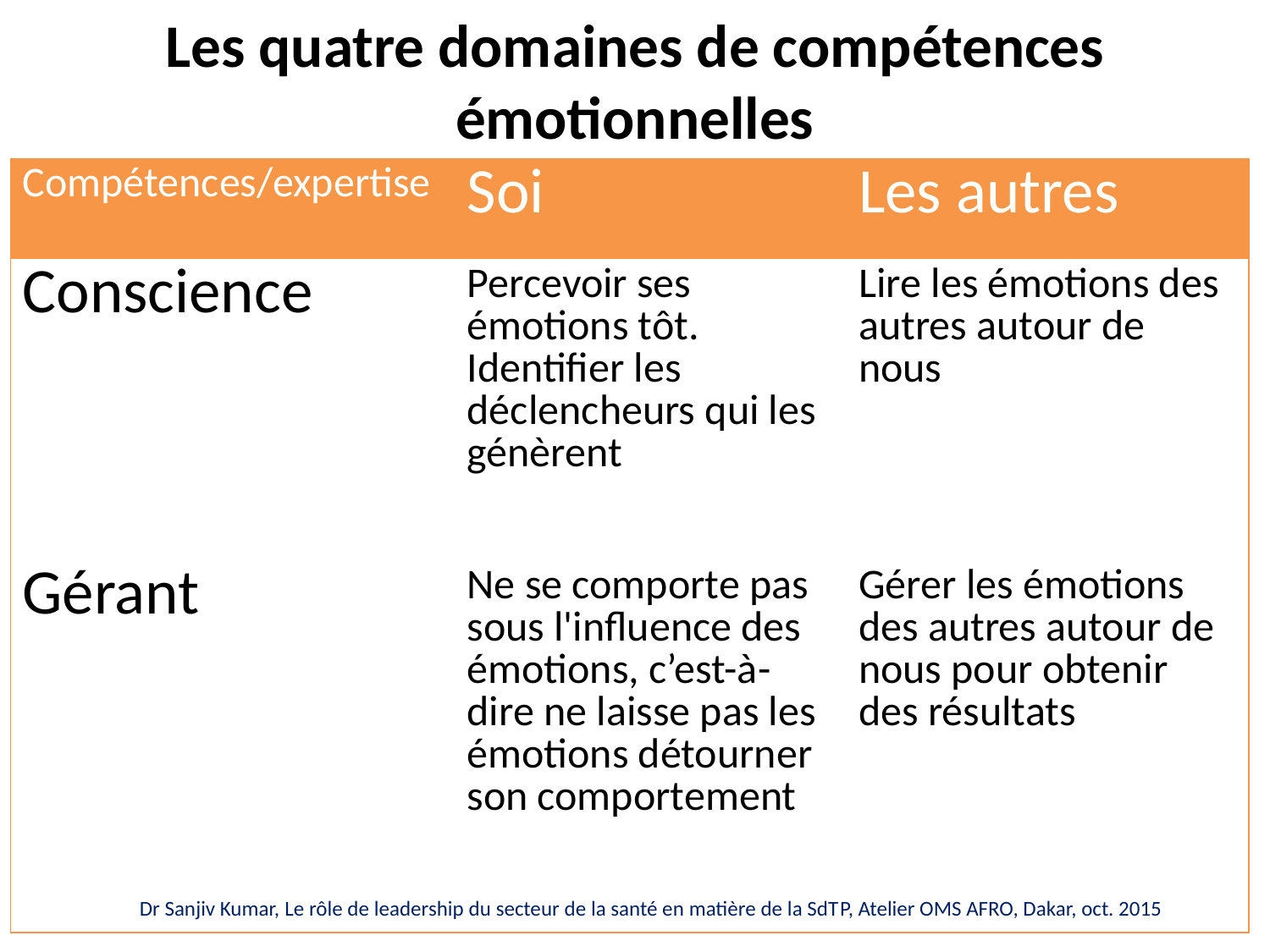

# Les quatre domaines de compétences émotionnelles
| Compétences/expertise | Soi | Les autres |
| --- | --- | --- |
| Conscience | Percevoir ses émotions tôt. Identifier les déclencheurs qui les génèrent | Lire les émotions des autres autour de nous |
| Gérant | Ne se comporte pas sous l'influence des émotions, c’est-à-dire ne laisse pas les émotions détourner son comportement | Gérer les émotions des autres autour de nous pour obtenir des résultats |
Dr Sanjiv Kumar, Le rôle de leadership du secteur de la santé en matière de la SdTP, Atelier OMS AFRO, Dakar, oct. 2015